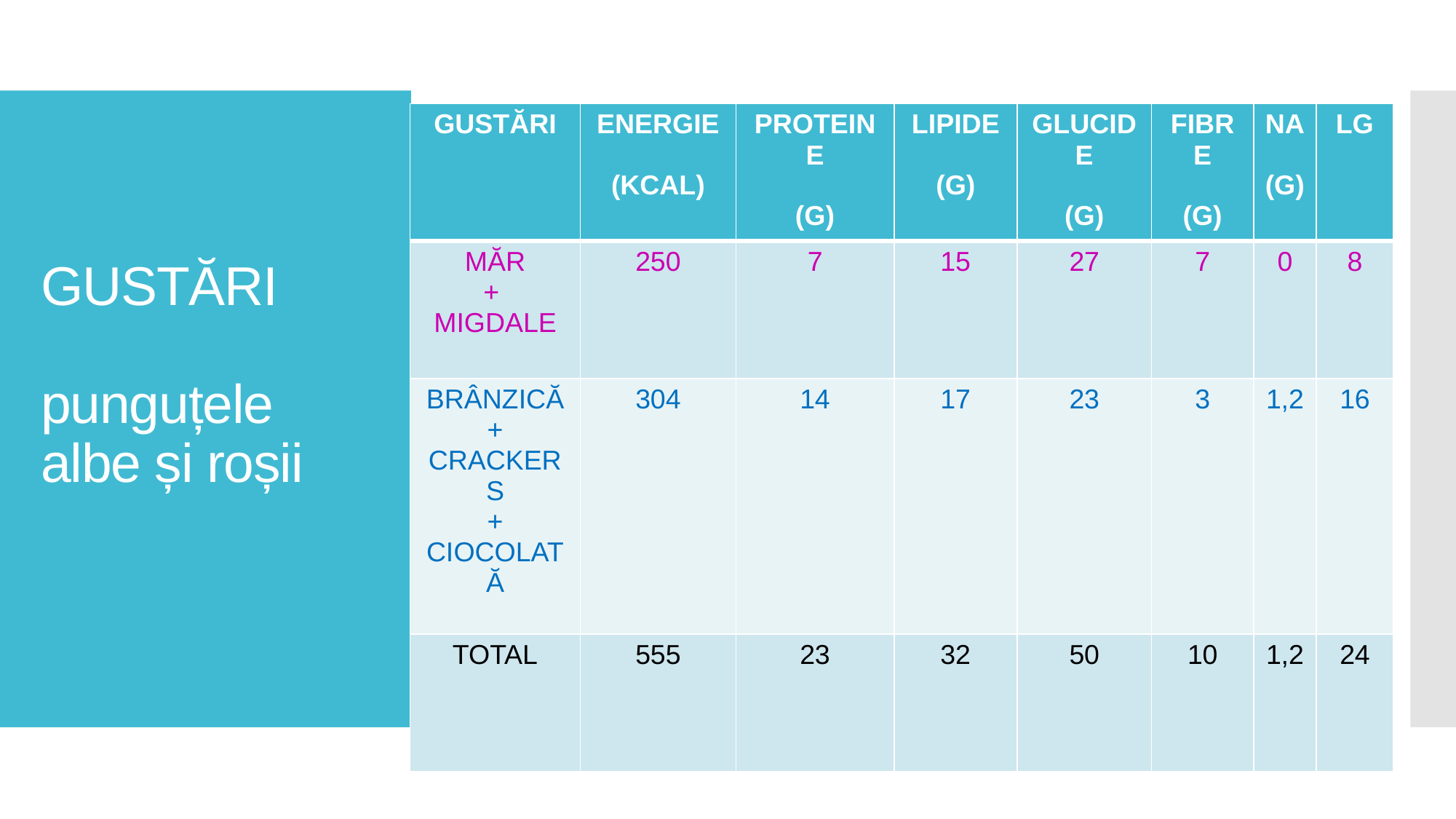

| GUSTĂRI | ENERGIE (KCAL) | PROTEINE (G) | LIPIDE (G) | GLUCIDE (G) | FIBRE (G) | NA (G) | LG |
| --- | --- | --- | --- | --- | --- | --- | --- |
| MĂR + MIGDALE | 250 | 7 | 15 | 27 | 7 | 0 | 8 |
| BRÂNZICĂ + CRACKERS + CIOCOLATĂ | 304 | 14 | 17 | 23 | 3 | 1,2 | 16 |
| TOTAL | 555 | 23 | 32 | 50 | 10 | 1,2 | 24 |
# GUSTĂRI punguțele albe și roșii